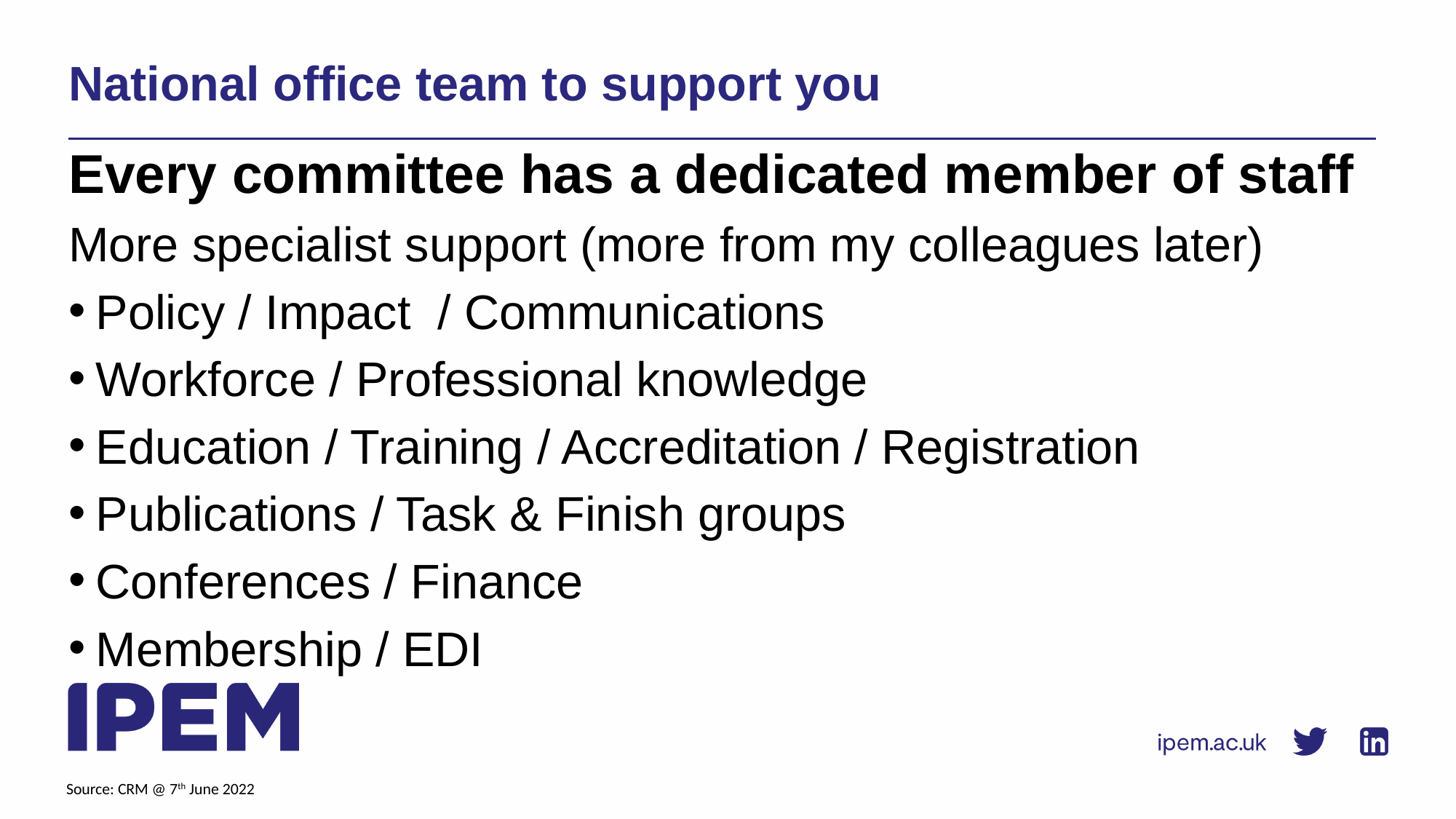

# National office team to support you
Every committee has a dedicated member of staff
More specialist support (more from my colleagues later)
Policy / Impact  / Communications
Workforce / Professional knowledge
Education / Training / Accreditation / Registration
Publications / Task & Finish groups
Conferences / Finance
Membership / EDI

Source: CRM @ 7th June 2022